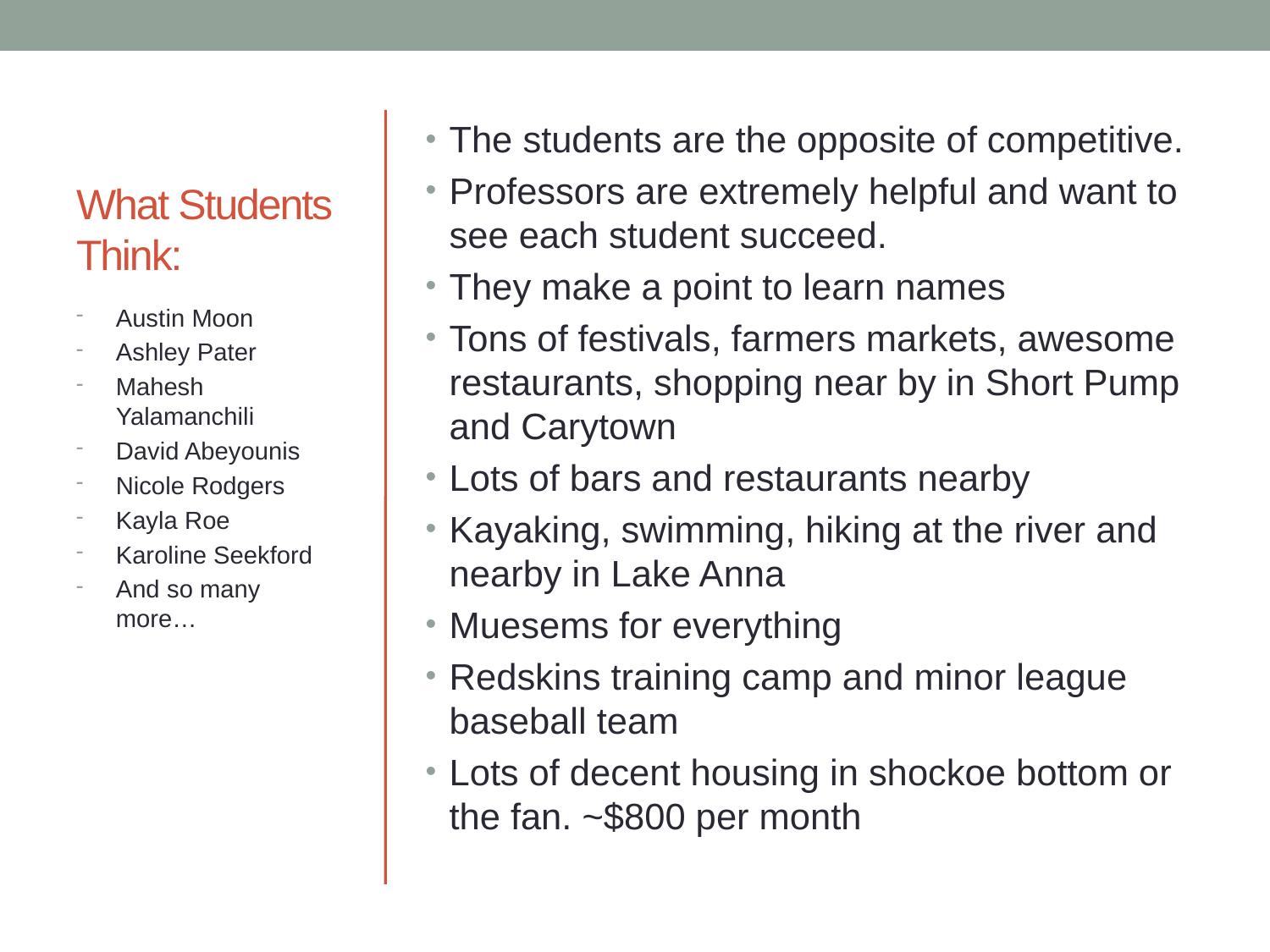

# What Students Think:
The students are the opposite of competitive.
Professors are extremely helpful and want to see each student succeed.
They make a point to learn names
Tons of festivals, farmers markets, awesome restaurants, shopping near by in Short Pump and Carytown
Lots of bars and restaurants nearby
Kayaking, swimming, hiking at the river and nearby in Lake Anna
Muesems for everything
Redskins training camp and minor league baseball team
Lots of decent housing in shockoe bottom or the fan. ~$800 per month
Austin Moon
Ashley Pater
Mahesh Yalamanchili
David Abeyounis
Nicole Rodgers
Kayla Roe
Karoline Seekford
And so many more…